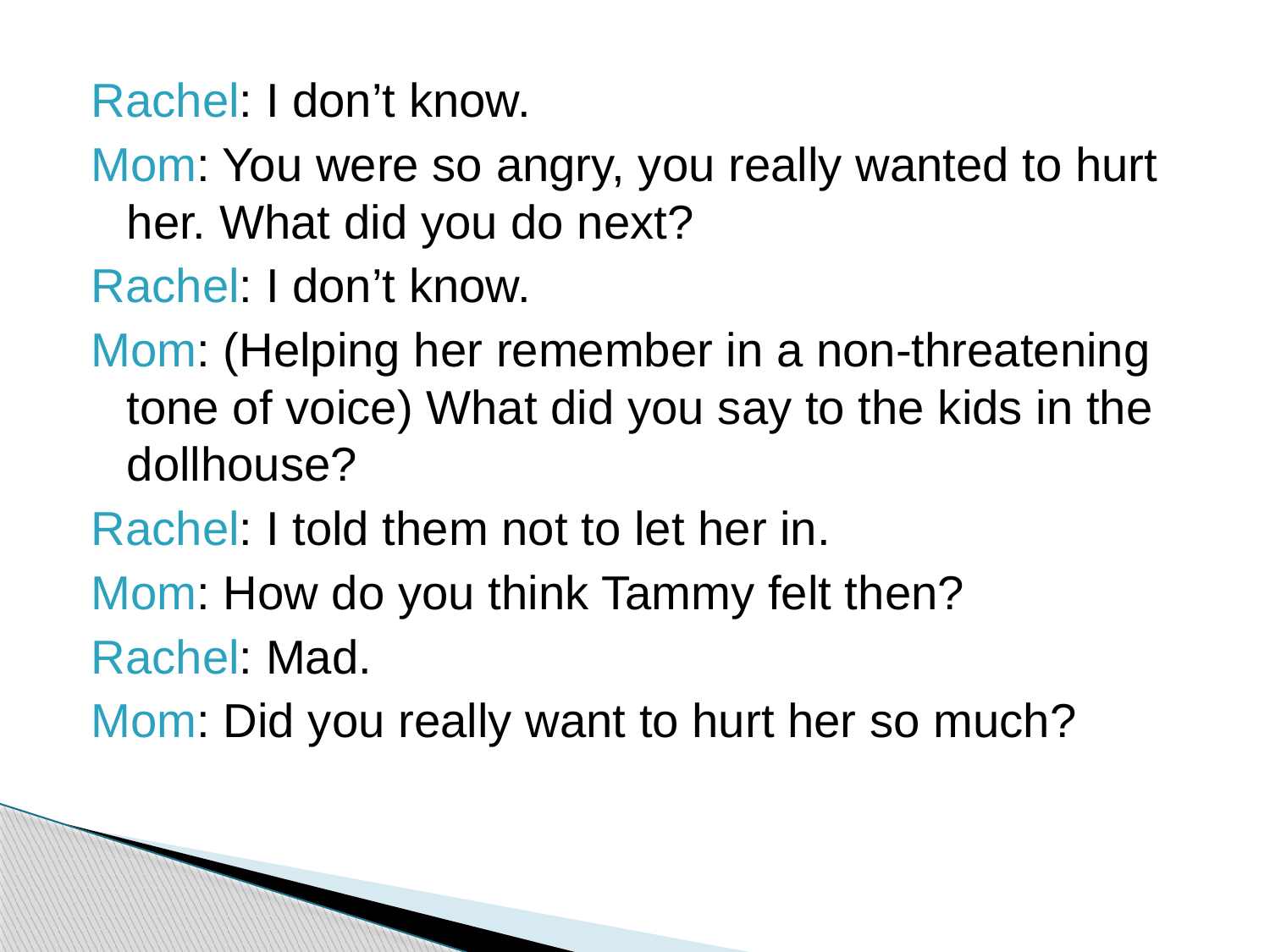

Rachel: I don’t know.
Mom: You were so angry, you really wanted to hurt her. What did you do next?
Rachel: I don’t know.
Mom: (Helping her remember in a non-threatening tone of voice) What did you say to the kids in the dollhouse?
Rachel: I told them not to let her in.
Mom: How do you think Tammy felt then?
Rachel: Mad.
Mom: Did you really want to hurt her so much?